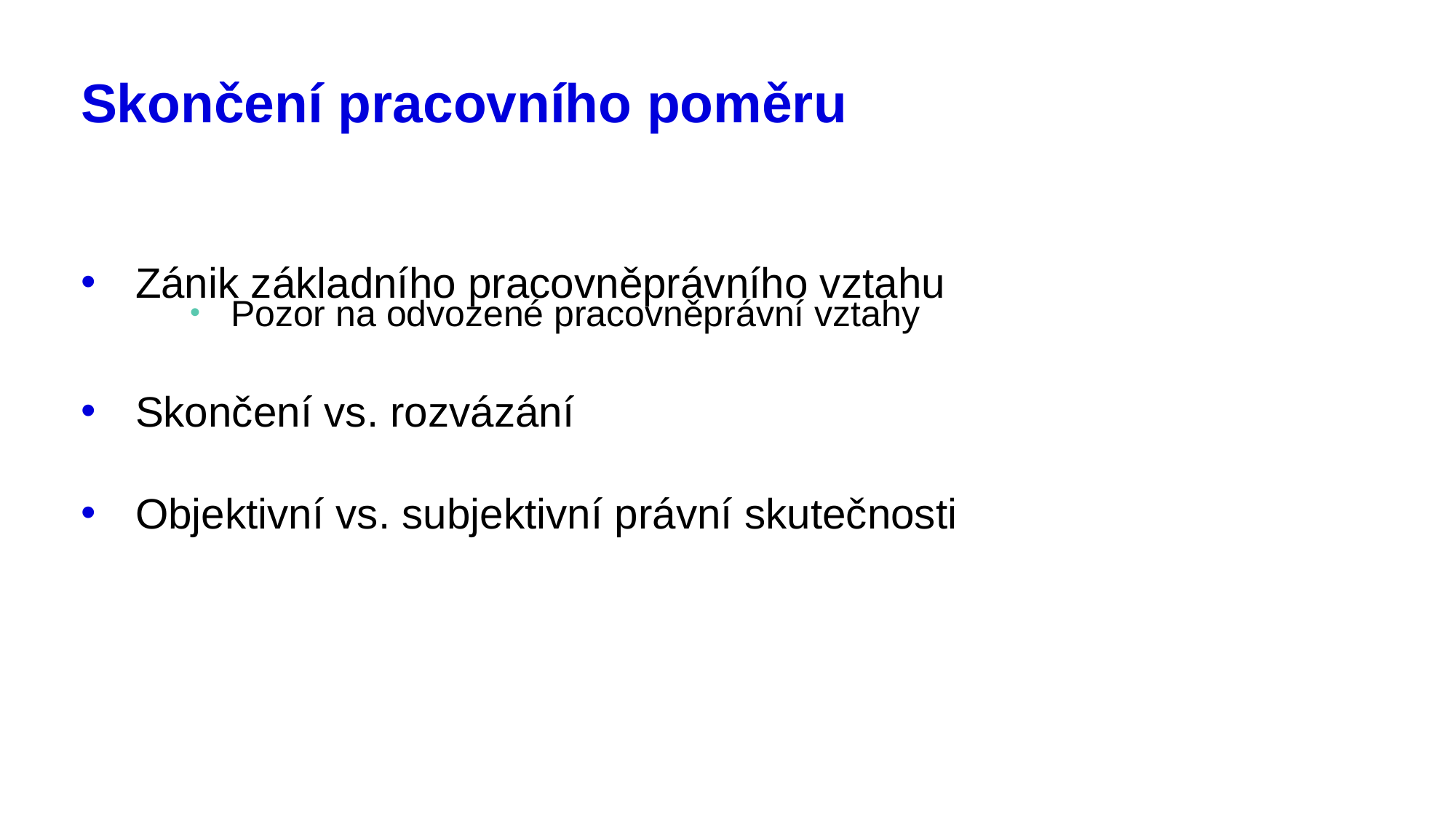

# Skončení pracovního poměru

Zánik základního pracovněprávního vztahu
Pozor na odvozené pracovněprávní vztahy

Skončení vs. rozvázání

Objektivní vs. subjektivní právní skutečnosti